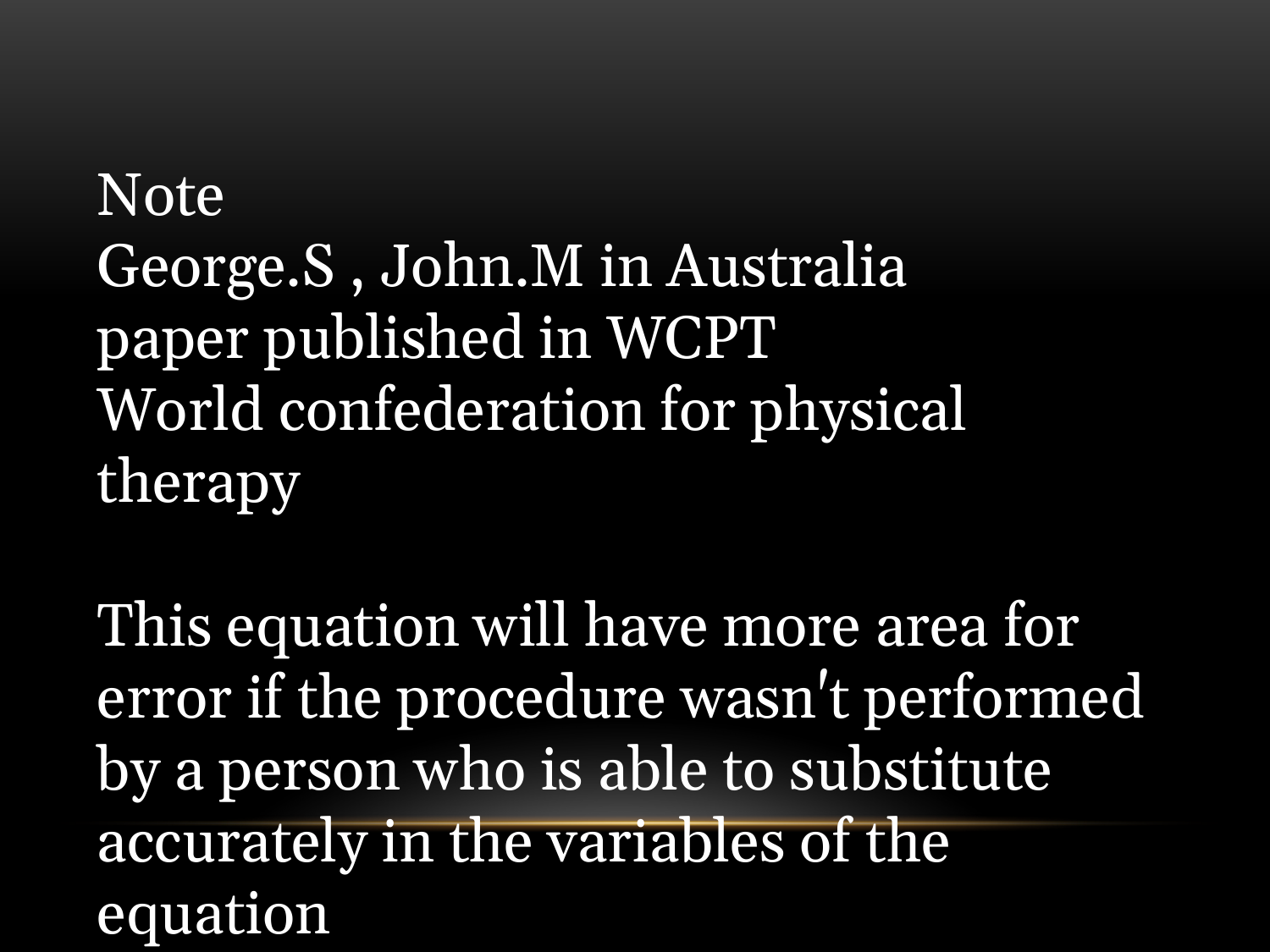

# Note George.S , John.M in Australia paper published in WCPT World confederation for physical therapy This equation will have more area for error if the procedure wasn't performed by a person who is able to substitute accurately in the variables of the equation